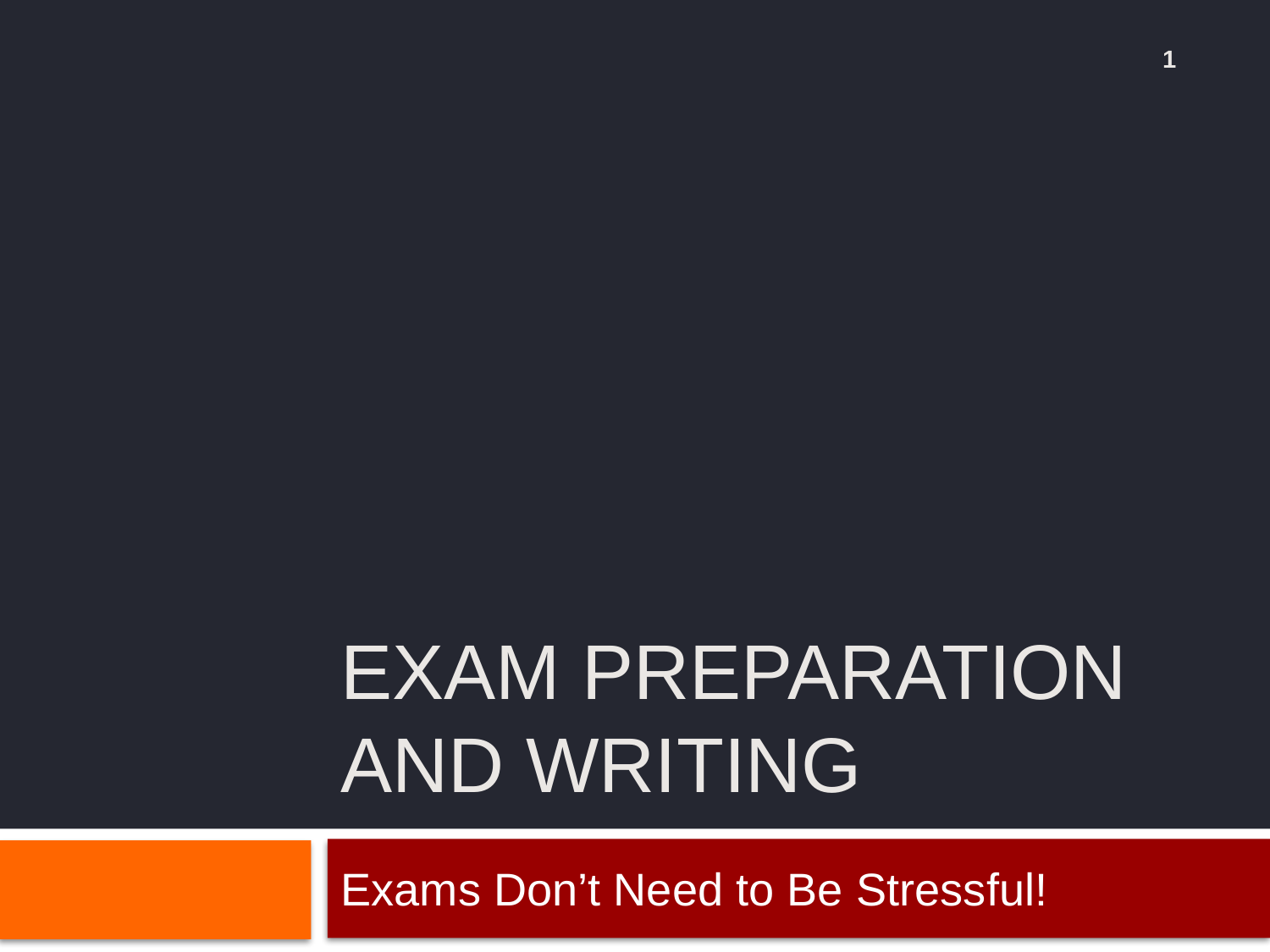

1
# Exam Preparation and Writing
Exams Don’t Need to Be Stressful!